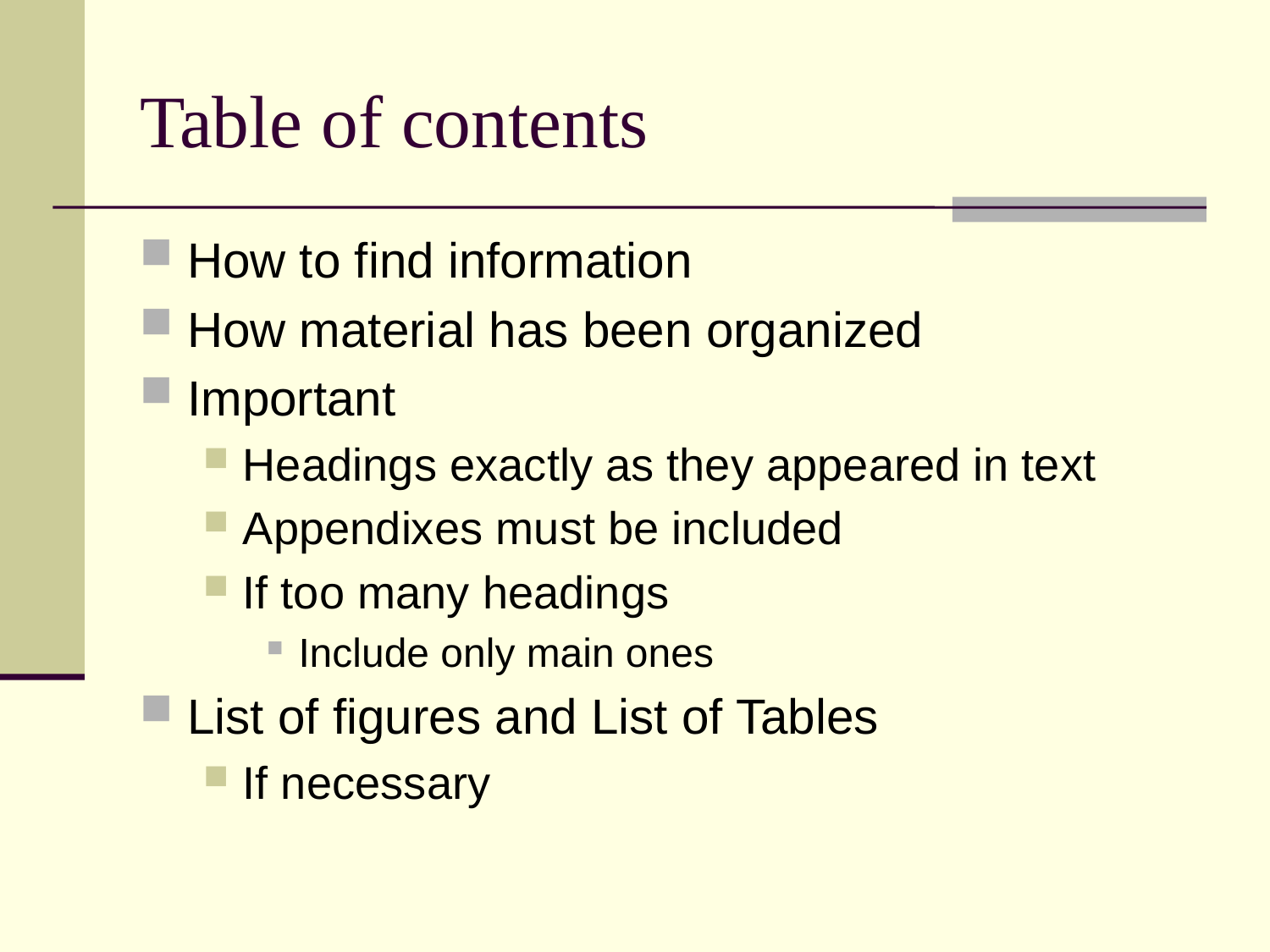

# Table of contents
How to find information
How material has been organized
Important
Headings exactly as they appeared in text
Appendixes must be included
If too many headings
Include only main ones
List of figures and List of Tables
If necessary